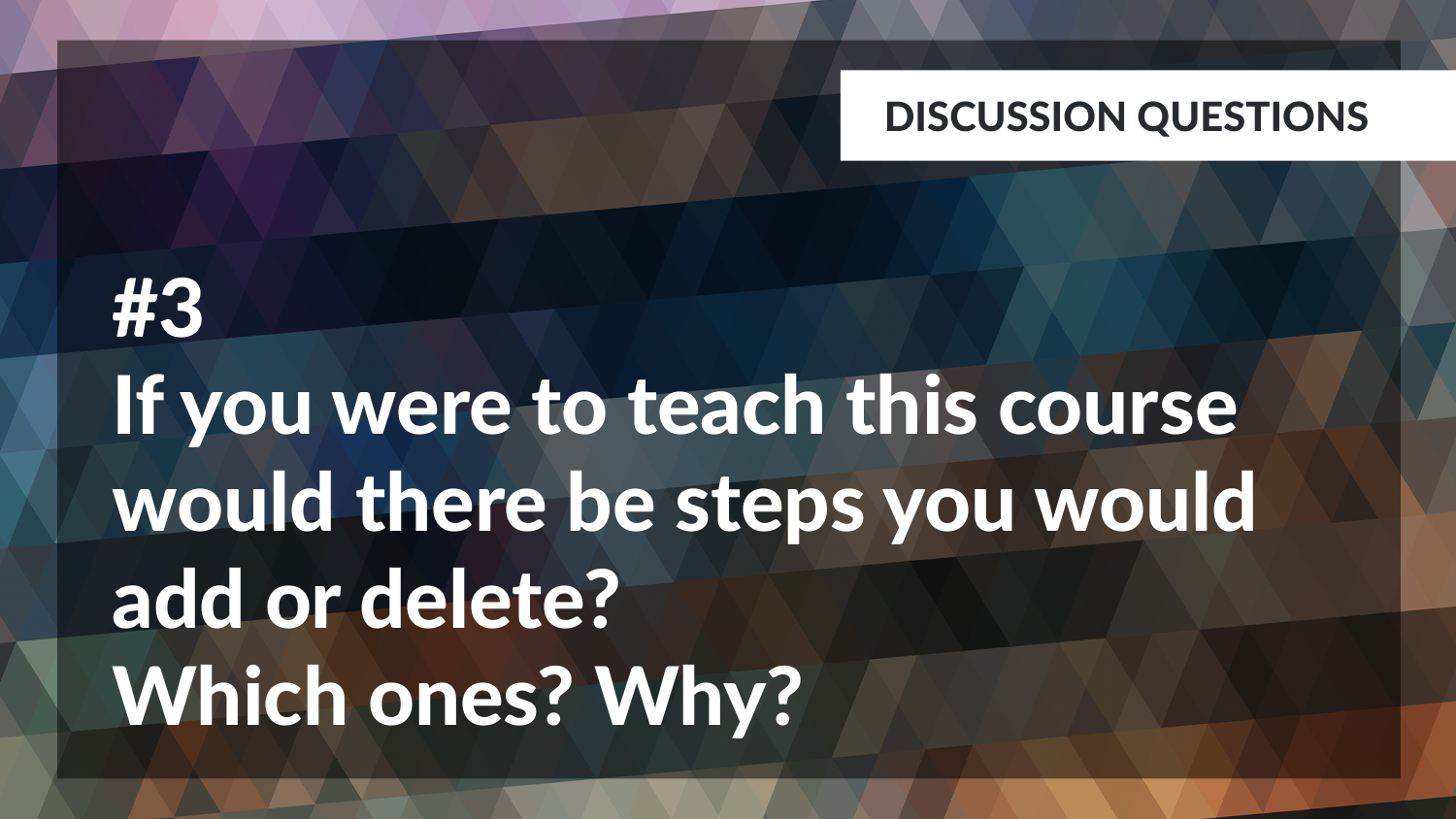

# #3 If you were to teach this course would there be steps you would add or delete? Which ones? Why?